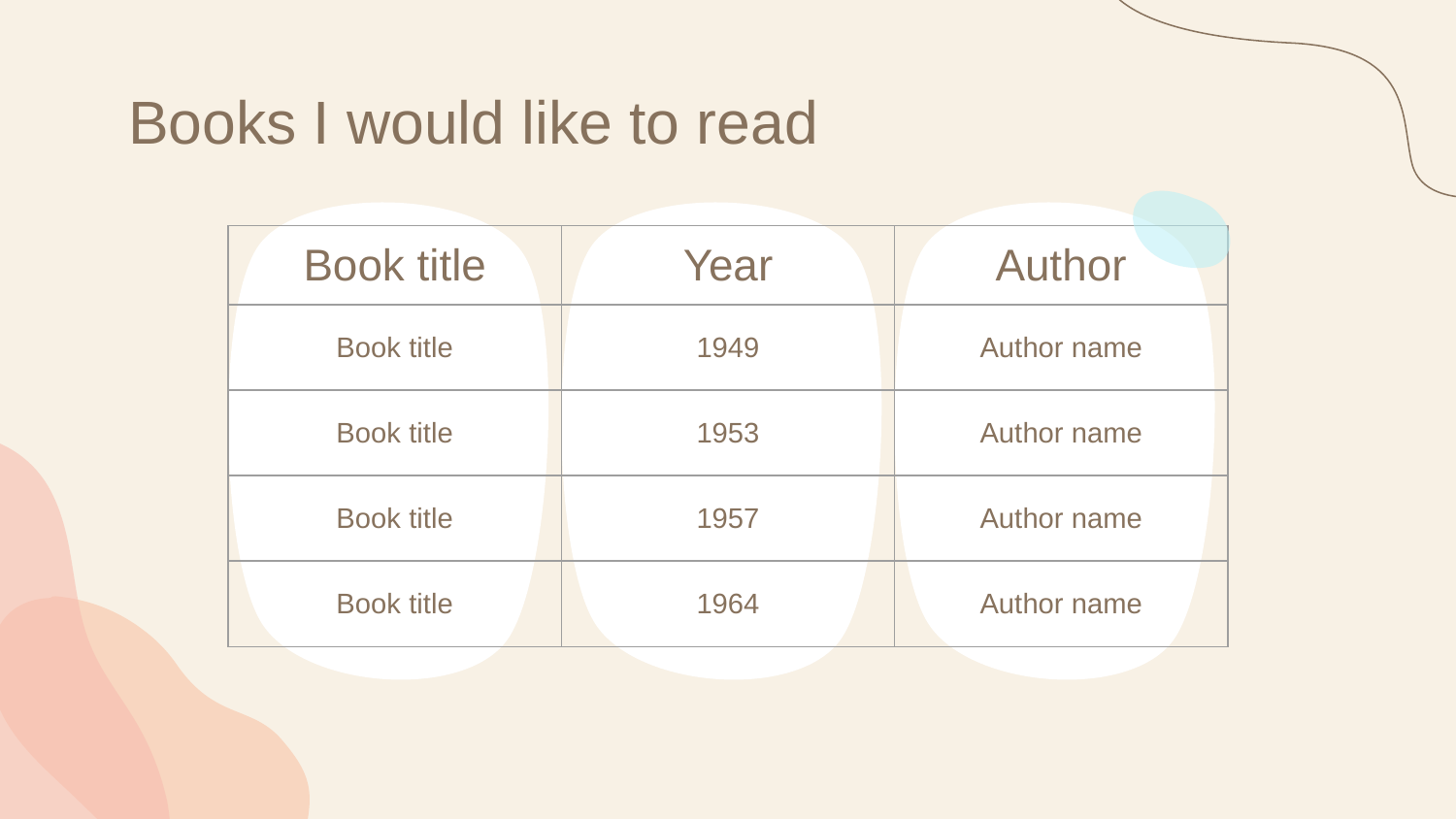

# Books I would like to read

| Book title | Year | Author |
| --- | --- | --- |
| Book title | 1949 | Author name |
| Book title | 1953 | Author name |
| Book title | 1957 | Author name |
| Book title | 1964 | Author name |